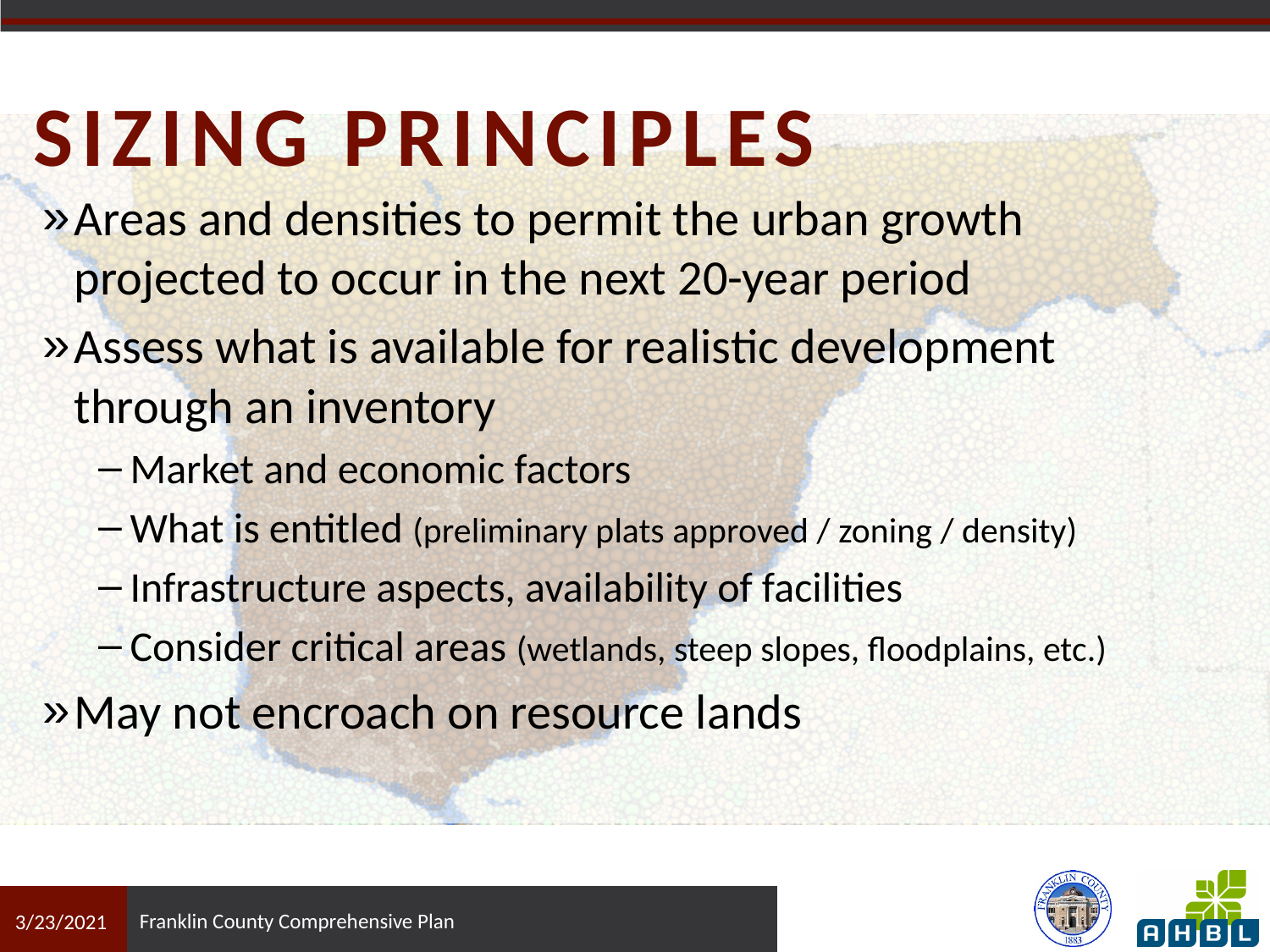

# Sizing principles
Areas and densities to permit the urban growth projected to occur in the next 20-year period
Assess what is available for realistic development through an inventory
Market and economic factors
What is entitled (preliminary plats approved / zoning / density)
Infrastructure aspects, availability of facilities
Consider critical areas (wetlands, steep slopes, floodplains, etc.)
May not encroach on resource lands

Franklin County Comprehensive Plan
3/23/2021